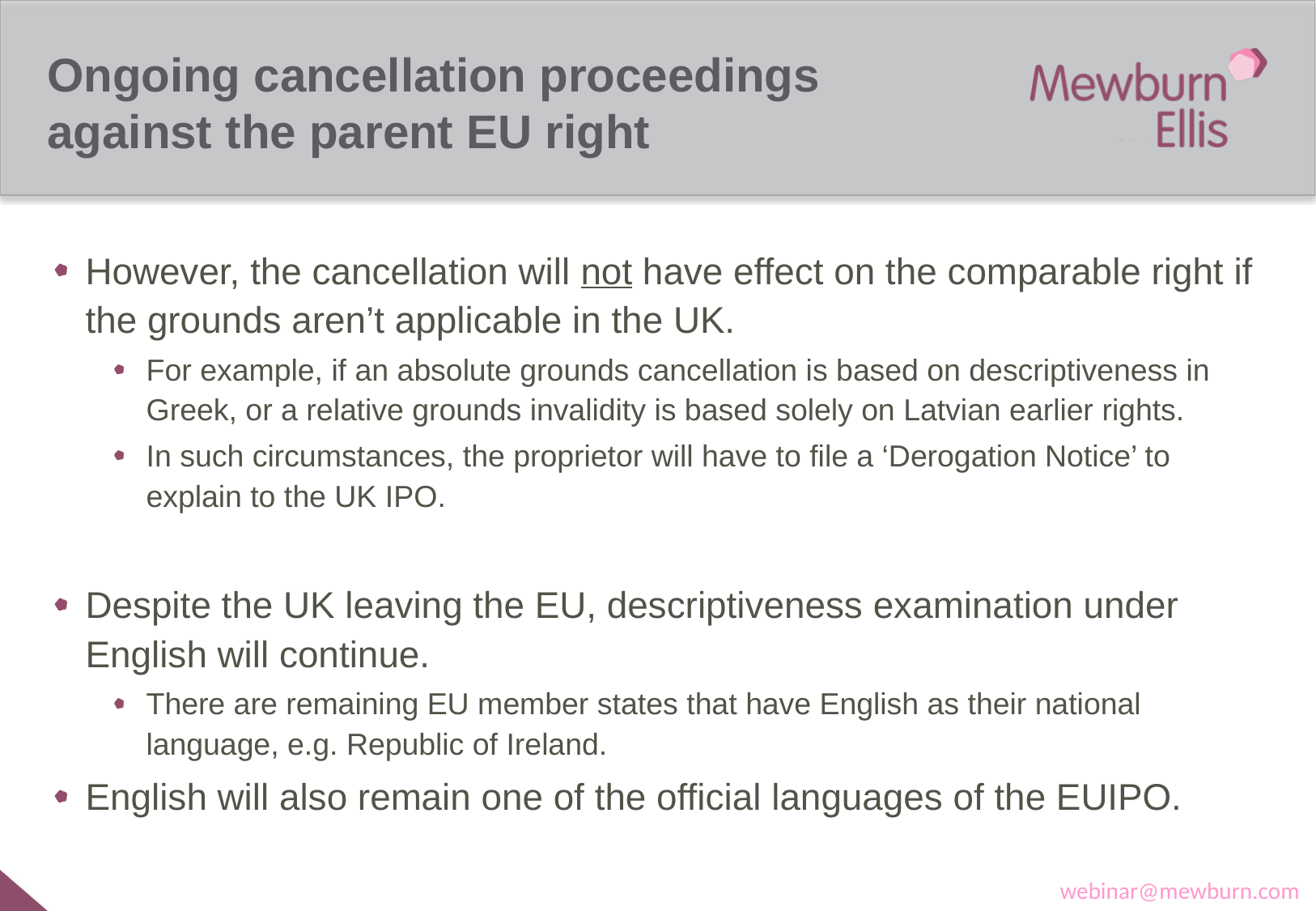

# Ongoing cancellation proceedings against the parent EU right
However, the cancellation will not have effect on the comparable right if the grounds aren’t applicable in the UK.
For example, if an absolute grounds cancellation is based on descriptiveness in Greek, or a relative grounds invalidity is based solely on Latvian earlier rights.
In such circumstances, the proprietor will have to file a ‘Derogation Notice’ to explain to the UK IPO.

Despite the UK leaving the EU, descriptiveness examination under English will continue.
There are remaining EU member states that have English as their national language, e.g. Republic of Ireland.
English will also remain one of the official languages of the EUIPO.

webinar@mewburn.com